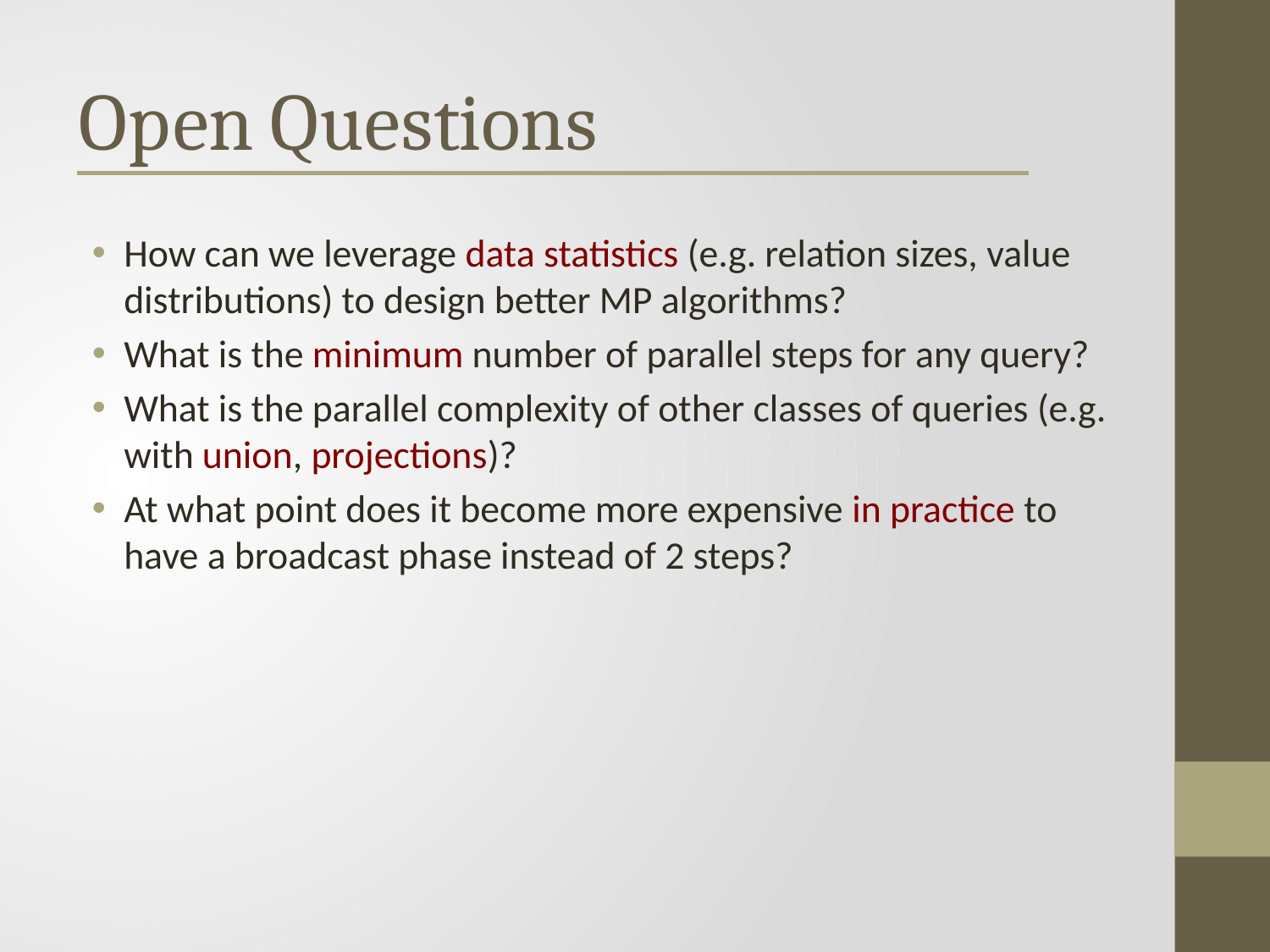

# Open Questions
How can we leverage data statistics (e.g. relation sizes, value distributions) to design better MP algorithms?
What is the minimum number of parallel steps for any query?
What is the parallel complexity of other classes of queries (e.g. with union, projections)?
At what point does it become more expensive in practice to have a broadcast phase instead of 2 steps?